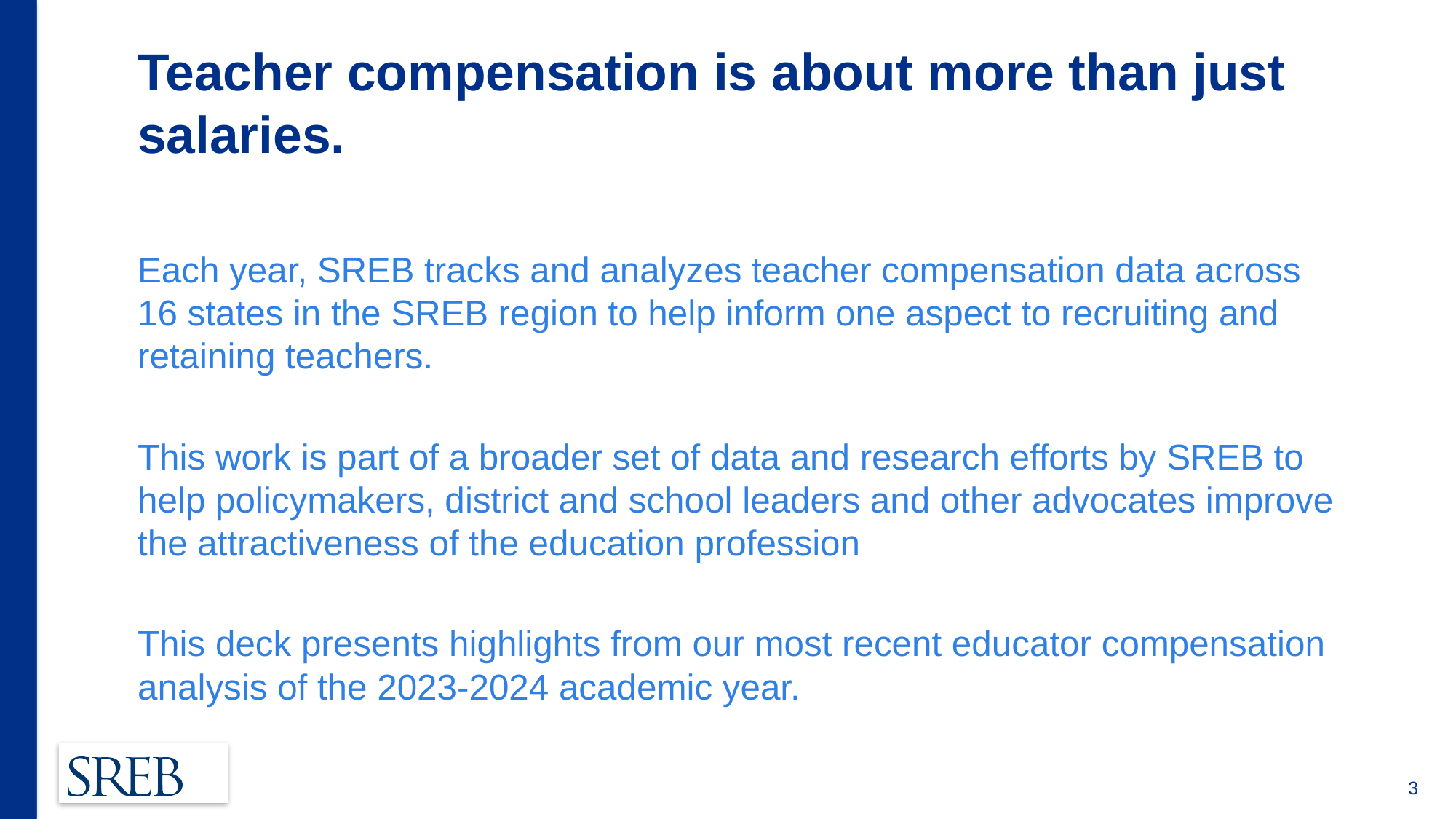

# Teacher compensation is about more than just salaries.

Each year, SREB tracks and analyzes teacher compensation data across 16 states in the SREB region to help inform one aspect to recruiting and retaining teachers.

This work is part of a broader set of data and research efforts by SREB to help policymakers, district and school leaders and other advocates improve the attractiveness of the education profession

This deck presents highlights from our most recent educator compensation analysis of the 2023-2024 academic year.

3